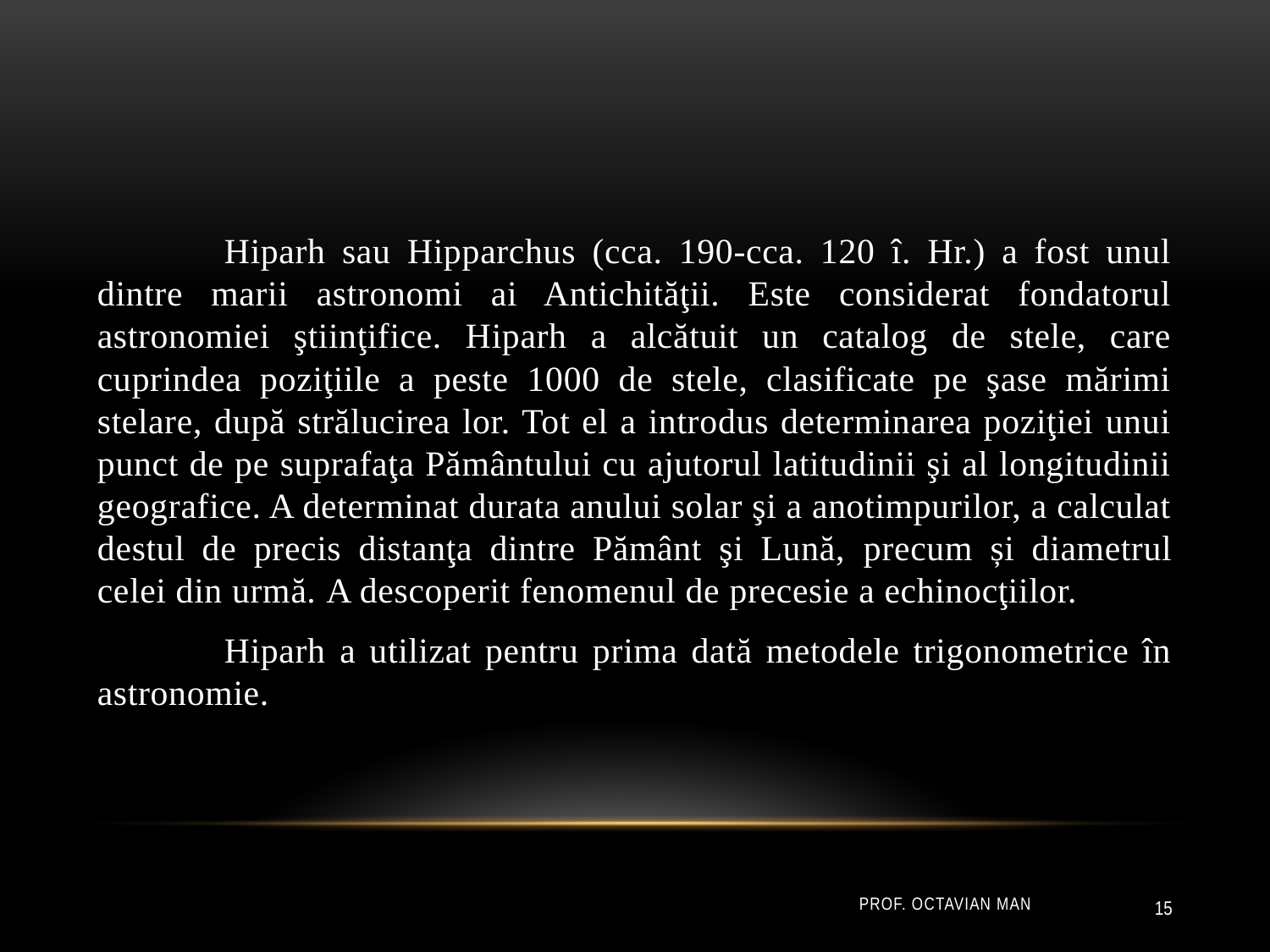

Hiparh sau Hipparchus (cca. 190-cca. 120 î. Hr.) a fost unul dintre marii astronomi ai Antichităţii. Este considerat fondatorul astronomiei ştiinţifice. Hiparh a alcătuit un catalog de stele, care cuprindea poziţiile a peste 1000 de stele, clasificate pe şase mărimi stelare, după strălucirea lor. Tot el a introdus determinarea poziţiei unui punct de pe suprafaţa Pământului cu ajutorul latitudinii şi al longitudinii geografice. A determinat durata anului solar şi a anotimpurilor, a calculat destul de precis distanţa dintre Pământ şi Lună, precum și diametrul celei din urmă. A descoperit fenomenul de precesie a echinocţiilor.
	Hiparh a utilizat pentru prima dată metodele trigonometrice în astronomie.
Prof. Octavian Man
15